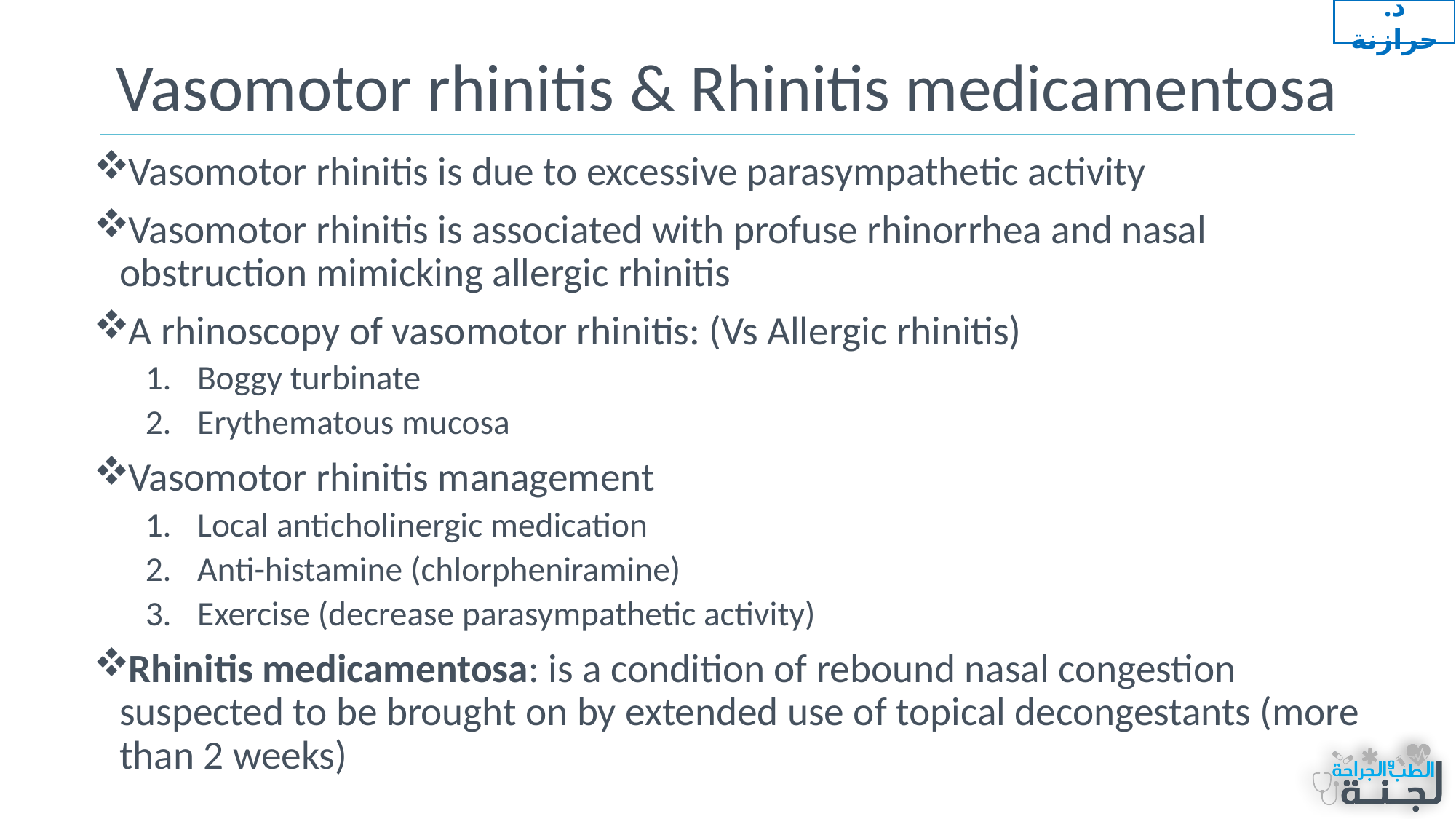

د. حرازنة
# Vasomotor rhinitis & Rhinitis medicamentosa
Vasomotor rhinitis is due to excessive parasympathetic activity
Vasomotor rhinitis is associated with profuse rhinorrhea and nasal obstruction mimicking allergic rhinitis
A rhinoscopy of vasomotor rhinitis: (Vs Allergic rhinitis)
Boggy turbinate
Erythematous mucosa
Vasomotor rhinitis management
Local anticholinergic medication
Anti-histamine (chlorpheniramine)
Exercise (decrease parasympathetic activity)
Rhinitis medicamentosa: is a condition of rebound nasal congestion suspected to be brought on by extended use of topical decongestants (more than 2 weeks)